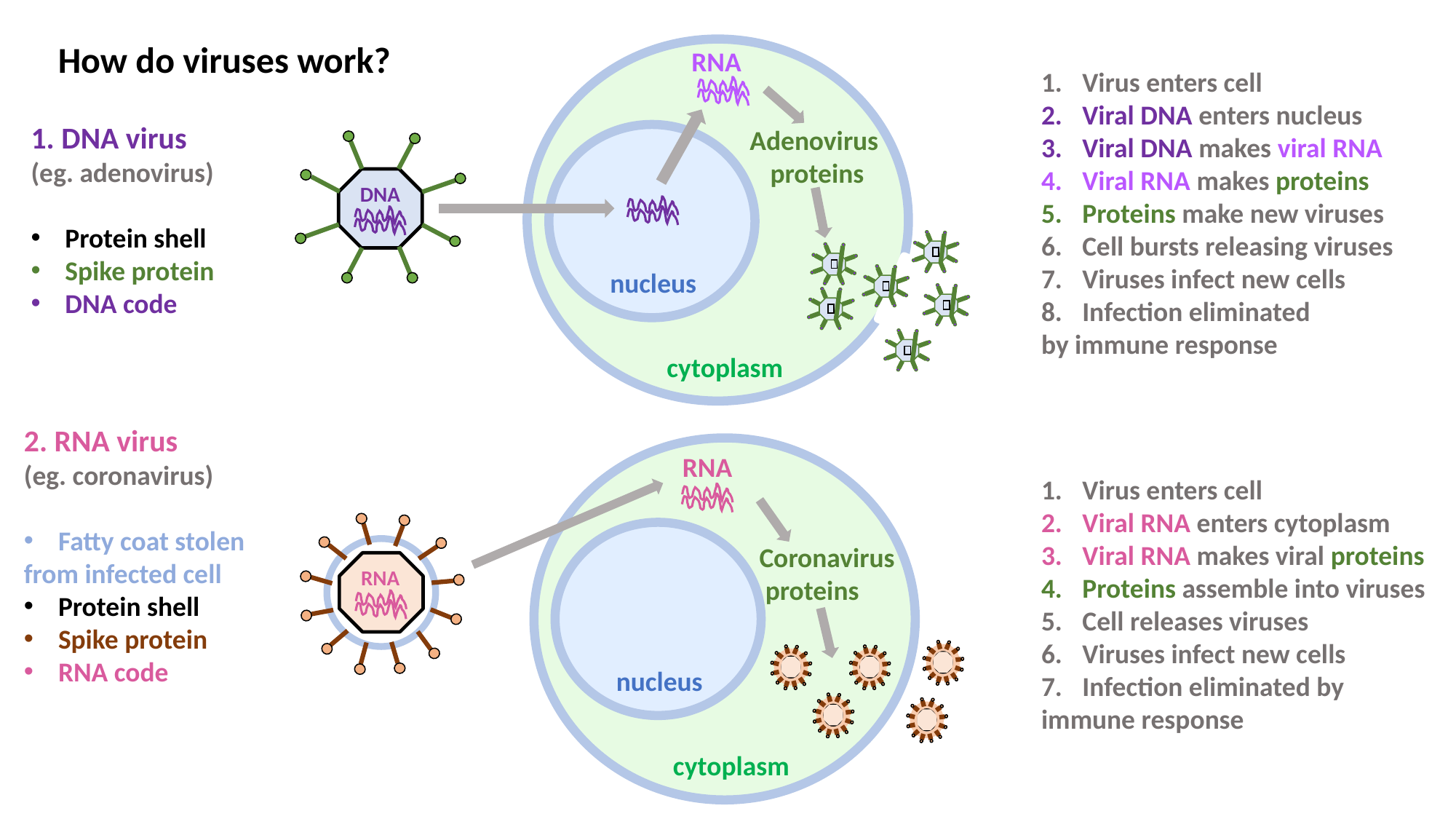

# How do viruses work?
How do viruses work?

RNA

Virus enters cell
Viral DNA enters nucleus
Viral DNA makes viral RNA
Viral RNA makes proteins
Proteins make new viruses
Cell bursts releasing viruses
Viruses infect new cells
Infection eliminated
by immune response

1. DNA virus
(eg. adenovirus)

Protein shell
Spike protein
DNA code
Adenovirus
proteins

DNA

nucleus

cytoplasm
2. RNA virus
(eg. coronavirus)

Fatty coat stolen
from infected cell
Protein shell
Spike protein
RNA code

RNA
Virus enters cell
Viral RNA enters cytoplasm
Viral RNA makes viral proteins
Proteins assemble into viruses
Cell releases viruses
Viruses infect new cells
Infection eliminated by
immune response

RNA

Coronavirus
 proteins

nucleus

cytoplasm